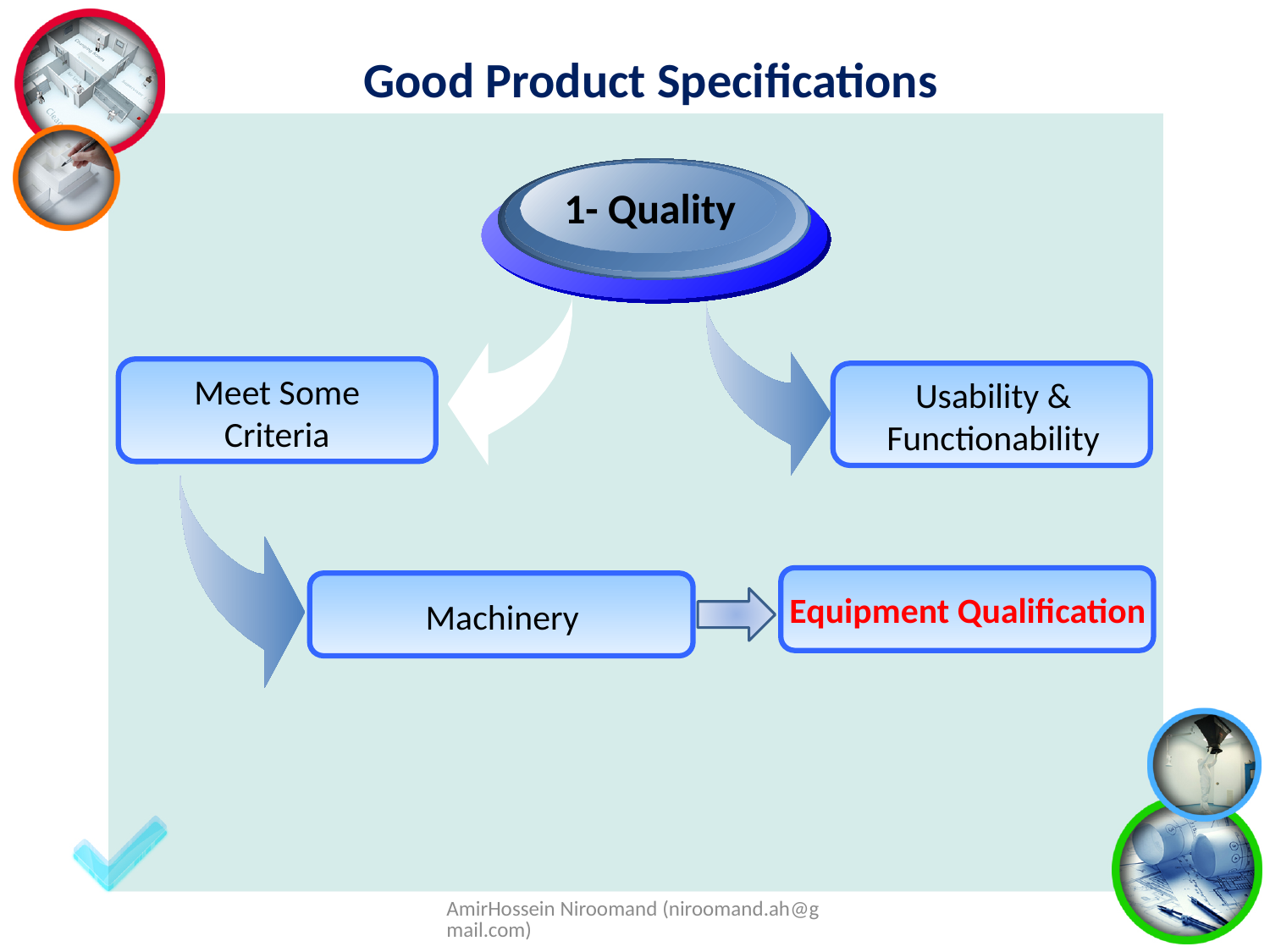

Good Product Specifications

1- Quality

Meet Some Criteria

Usability & Functionability

Equipment Qualification
Machinery
AmirHossein Niroomand (niroomand.ah@gmail.com)